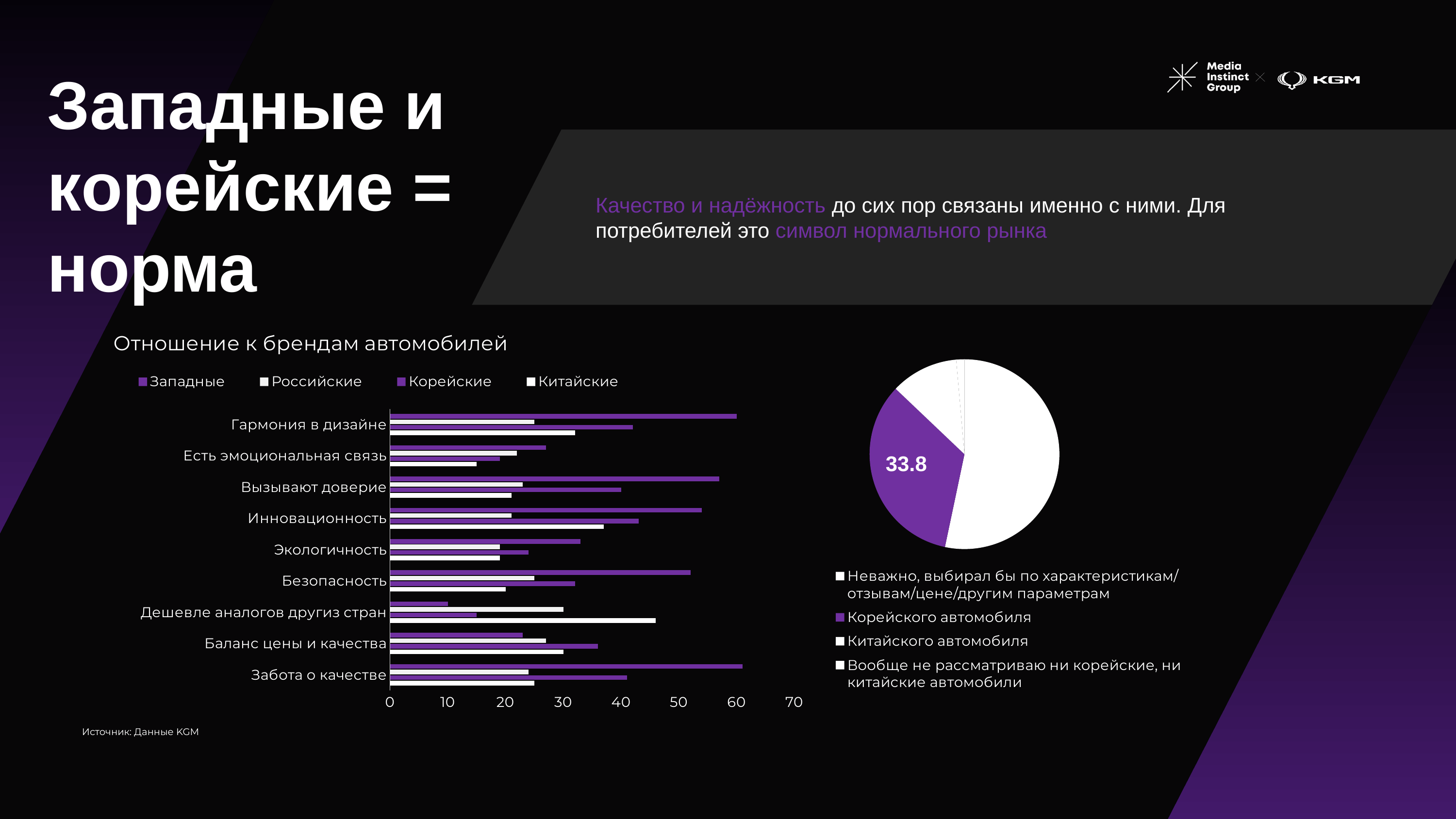

Западные и корейские = норма

Качество и надёжность до сих пор связаны именно с ними. Для потребителей это символ нормального рынка

### Chart: Отношение к брендам автомобилей

| Category | Китайские | Корейские | Российские | Западные |
|---|---|---|---|---|
| Забота о качестве | 25.0 | 41.0 | 24.0 | 61.0 |
| Баланс цены и качества | 30.0 | 36.0 | 27.0 | 23.0 |
| Дешевле аналогов другиз стран | 46.0 | 15.0 | 30.0 | 10.0 |
| Безопасность | 20.0 | 32.0 | 25.0 | 52.0 |
| Экологичность | 19.0 | 24.0 | 19.0 | 33.0 |
| Инновационность | 37.0 | 43.0 | 21.0 | 54.0 |
| Вызывают доверие | 21.0 | 40.0 | 23.0 | 57.0 |
| Есть эмоциональная связь | 15.0 | 19.0 | 22.0 | 27.0 |
| Гармония в дизайне | 32.0 | 42.0 | 25.0 | 60.0 |

### Chart

| Category | Если бы вы выбирали между корейским и китайским автомобилей, вы бы скорее сделали выбор в пользу |
|---|---|
| Неважно, выбирал бы по характеристикам/отзывам/цене/другим параметрам | 53.3 |
| Корейского автомобиля | 33.8 |
| Китайского автомобиля | 11.5 |
| Вообще не рассматриваю ни корейские, ни китайские автомобили | 1.4 |
33.8
Источник: Данные KGM